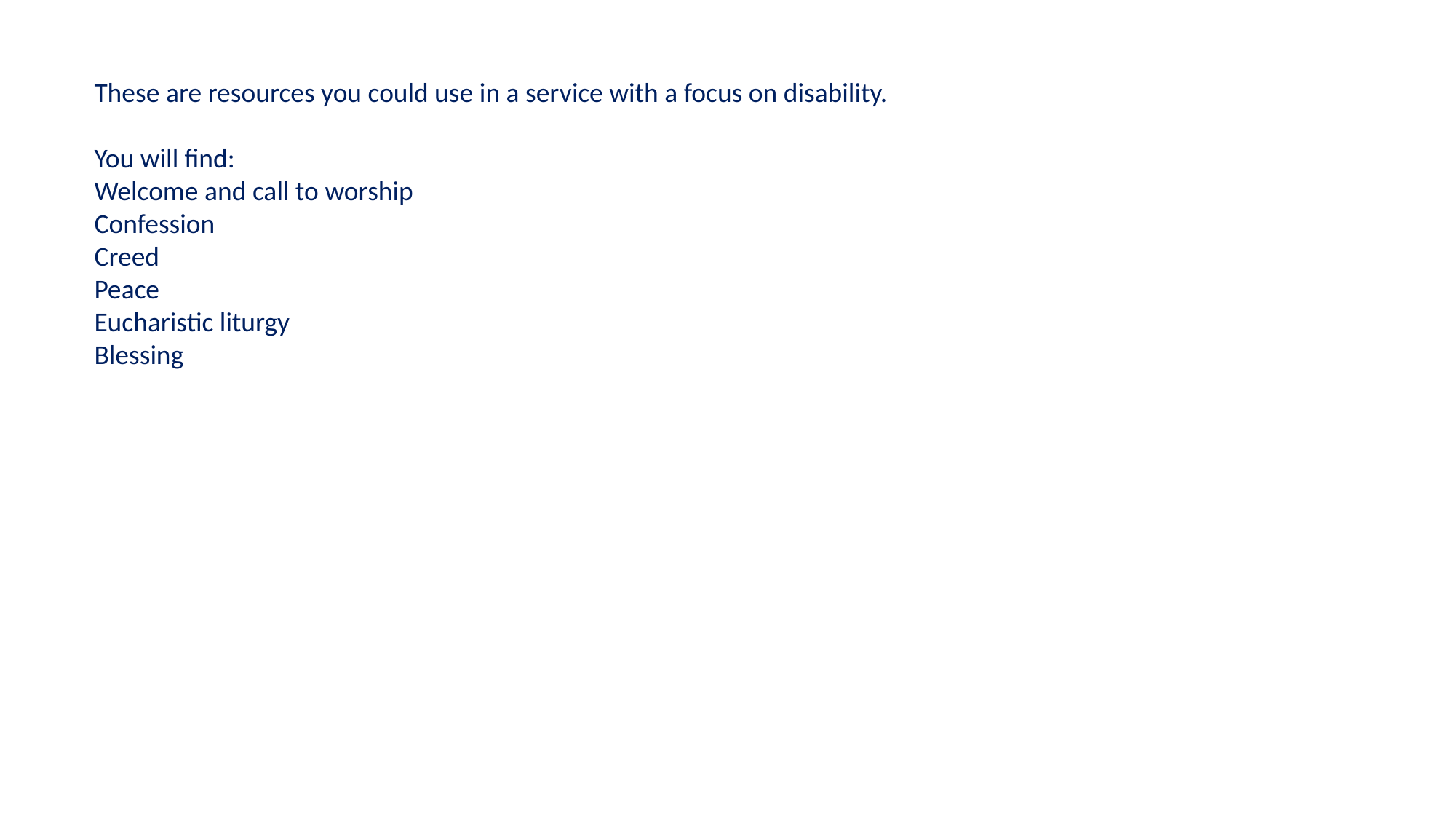

These are resources you could use in a service with a focus on disability.

You will find:
Welcome and call to worship
Confession
Creed
Peace
Eucharistic liturgy
Blessing